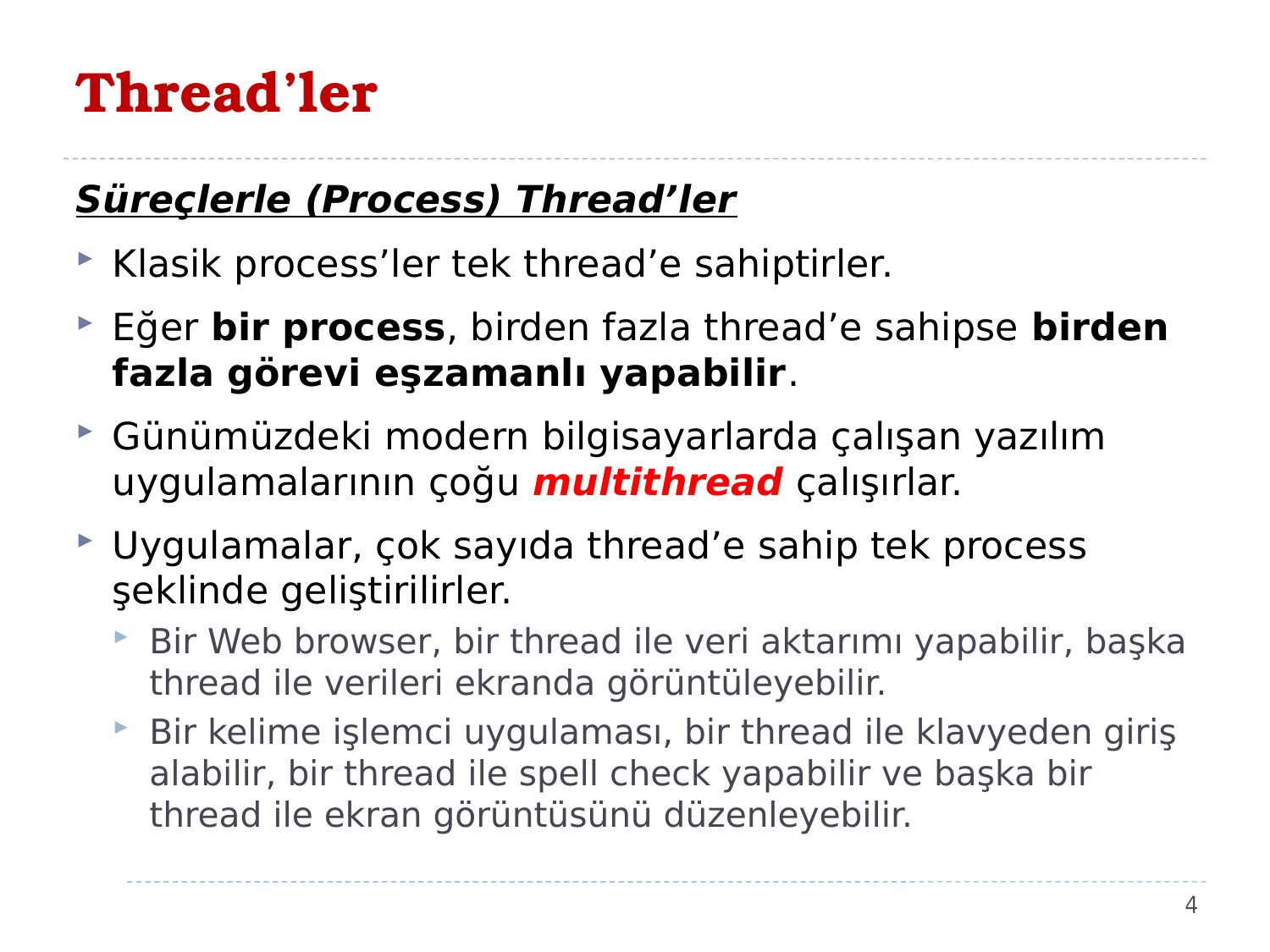

# Thread’ler
Süreçlerle (Process) Thread’ler
Klasik process’ler tek thread’e sahiptirler.
Eğer bir process, birden fazla thread’e sahipse birden fazla görevi eşzamanlı yapabilir.
Günümüzdeki modern bilgisayarlarda çalışan yazılım uygulamalarının çoğu multithread çalışırlar.
Uygulamalar, çok sayıda thread’e sahip tek process şeklinde geliştirilirler.
Bir Web browser, bir thread ile veri aktarımı yapabilir, başka thread ile verileri ekranda görüntüleyebilir.
Bir kelime işlemci uygulaması, bir thread ile klavyeden giriş alabilir, bir thread ile spell check yapabilir ve başka bir thread ile ekran görüntüsünü düzenleyebilir.
4